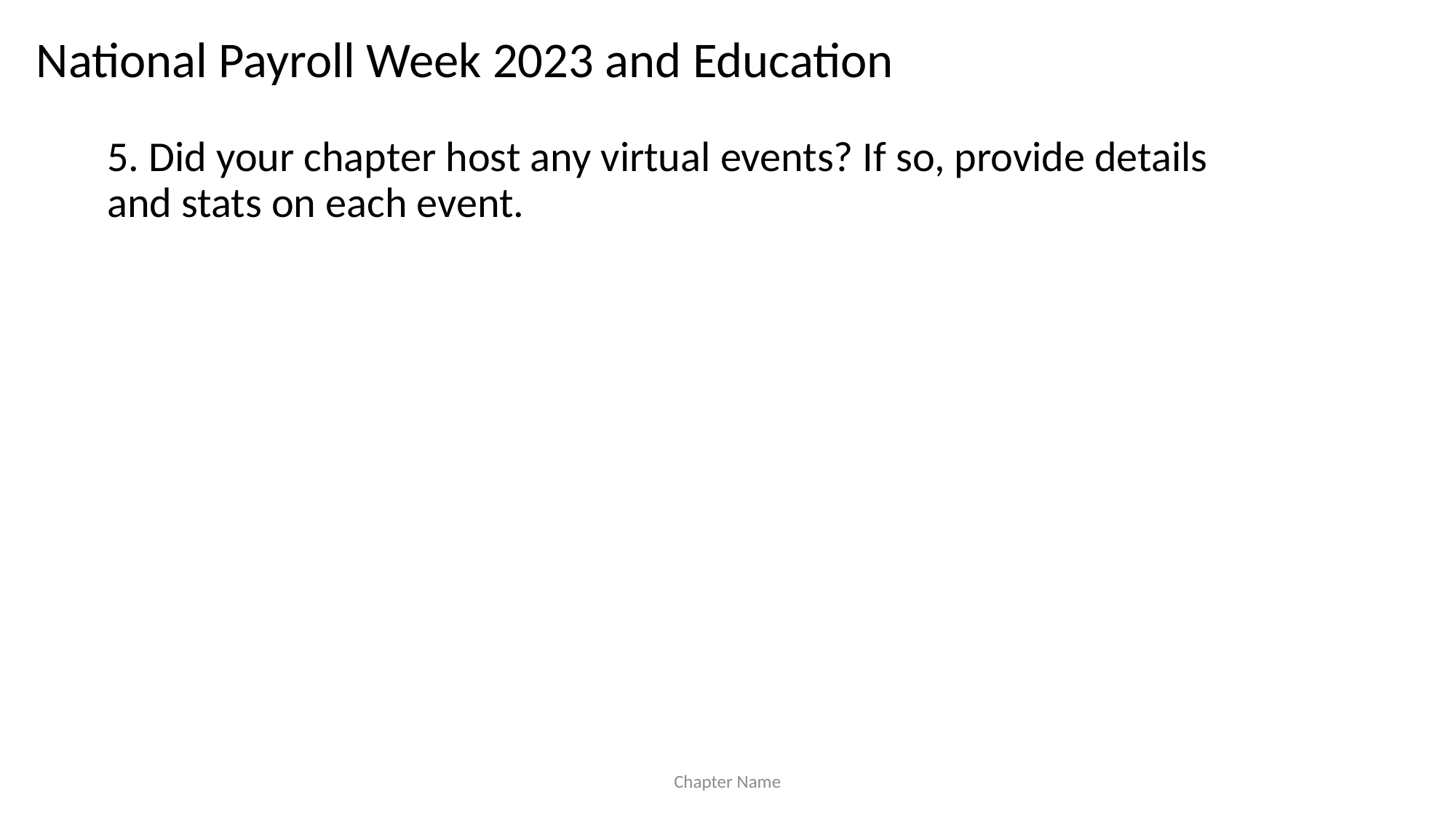

National Payroll Week 2023 and Education
5. Did your chapter host any virtual events? If so, provide details and stats on each event.

Chapter Name